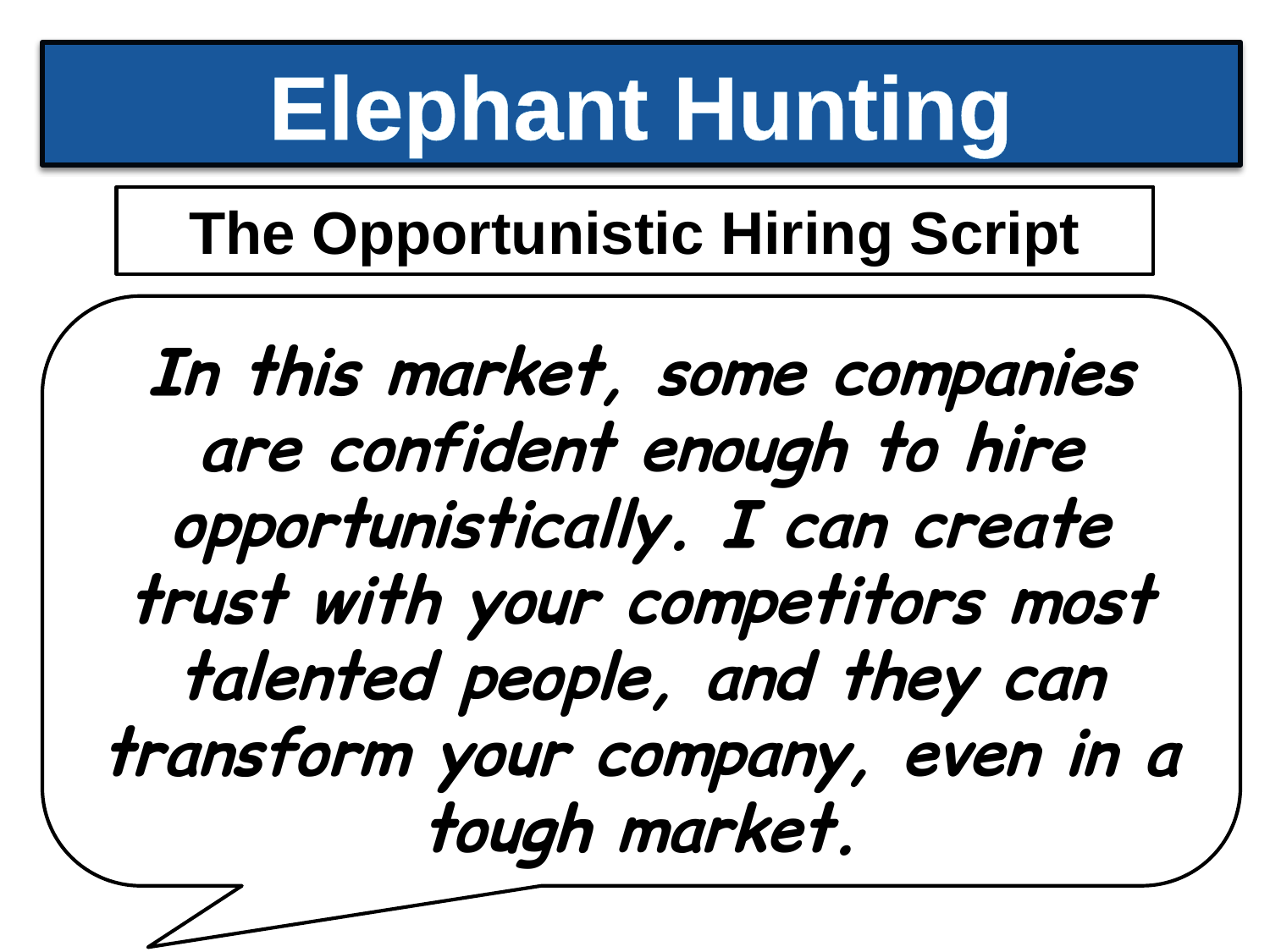

# Elephant Hunting
The Opportunistic Hiring Script
In this market, some companies are confident enough to hire opportunistically. I can create trust with your competitors most talented people, and they can transform your company, even in a tough market.